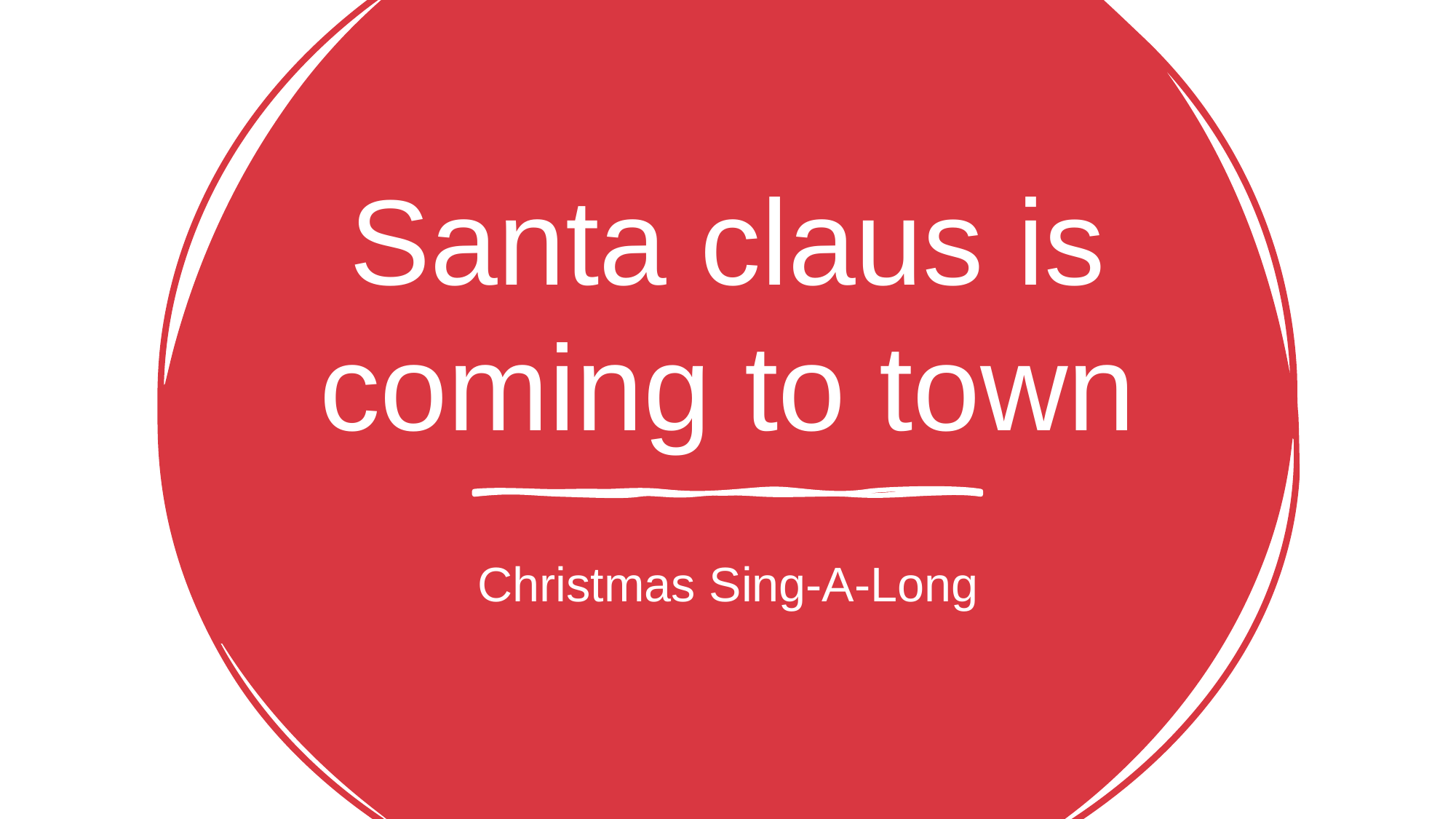

# Santa claus is coming to town

Christmas Sing-A-Long